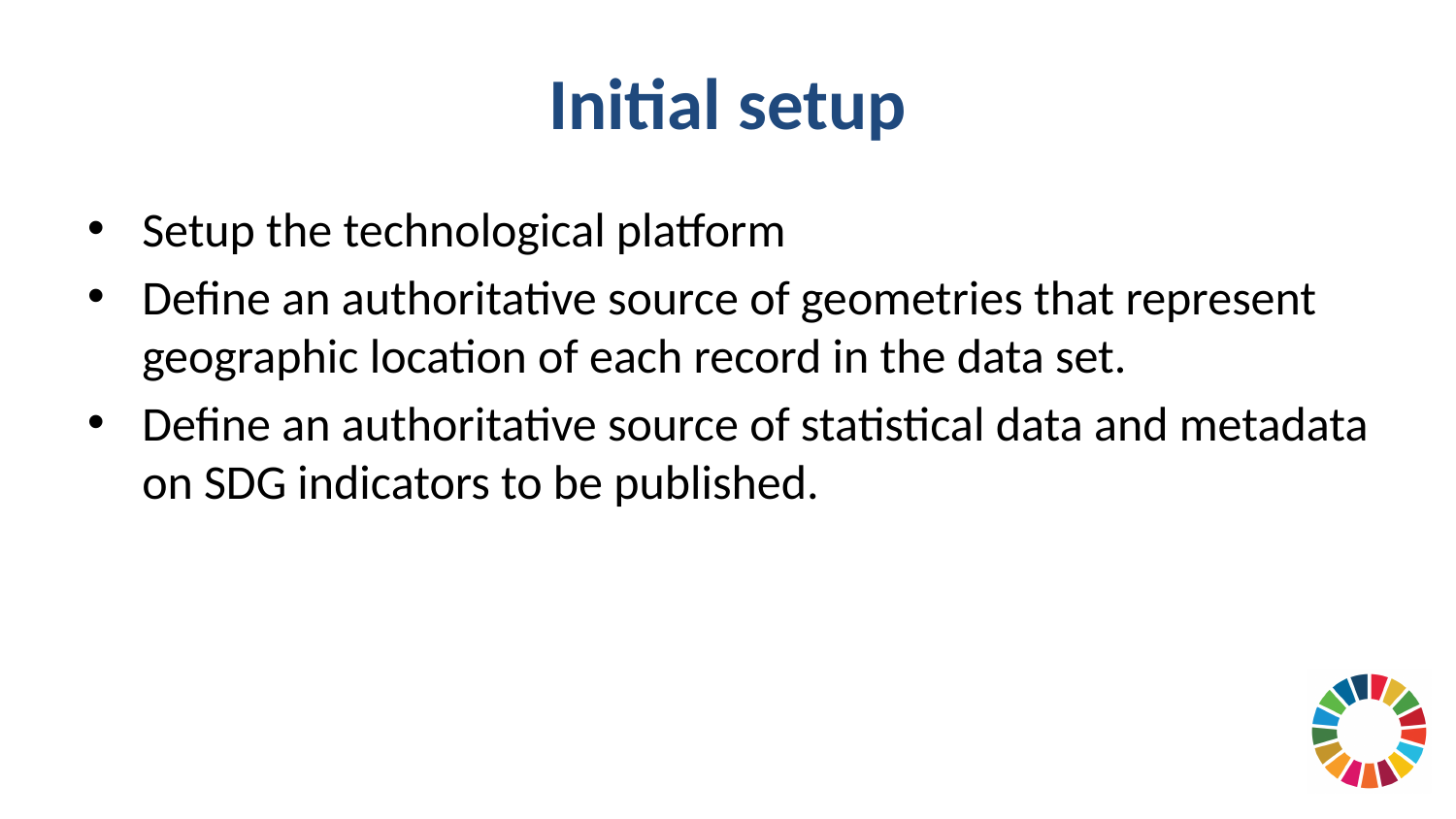

# Initial setup
Setup the technological platform
Define an authoritative source of geometries that represent geographic location of each record in the data set.
Define an authoritative source of statistical data and metadata on SDG indicators to be published.